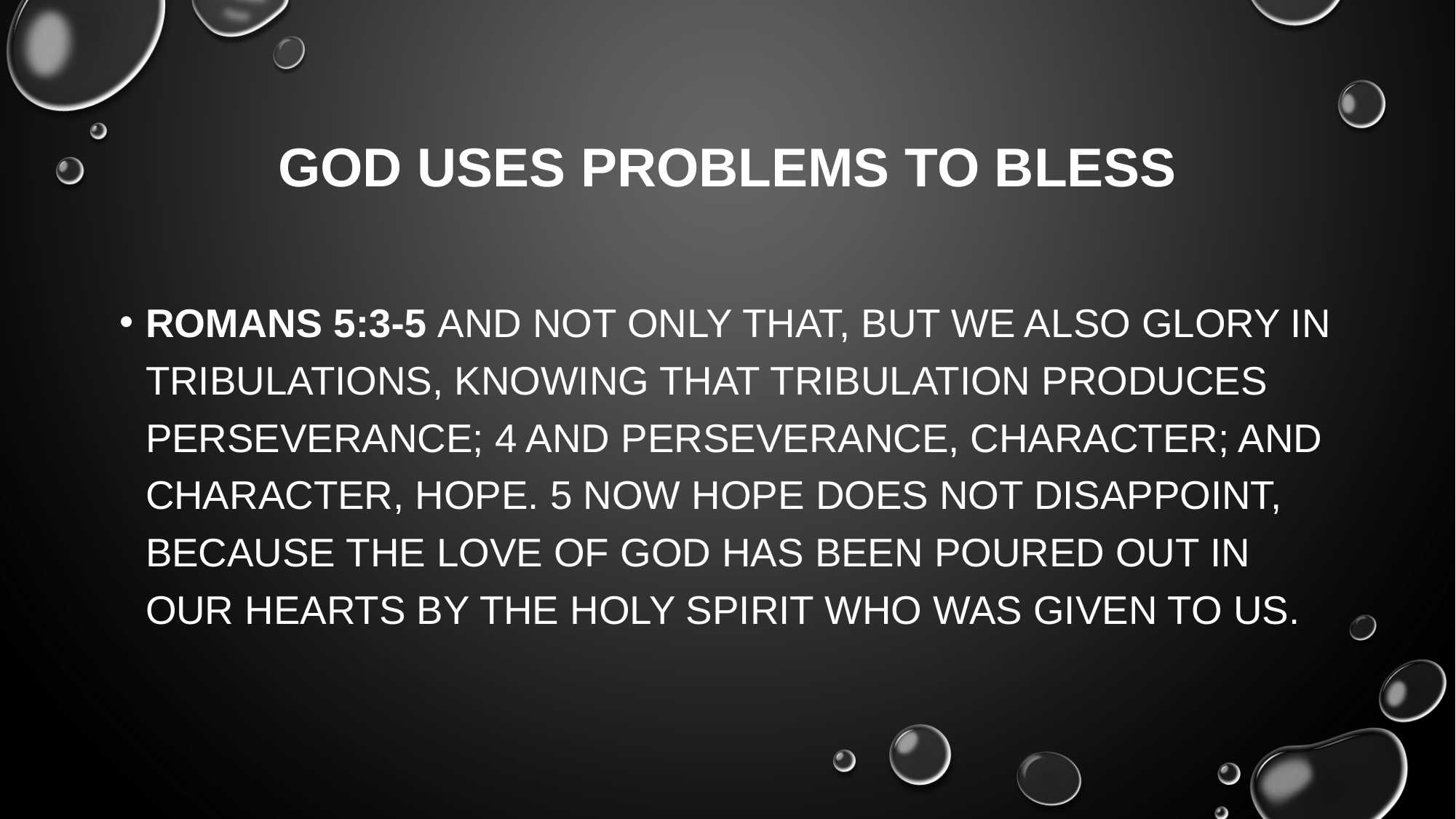

# God uses problems to bless
romans 5:3-5 And not only that, but we also glory in tribulations, knowing that tribulation produces perseverance; 4 and perseverance, character; and character, hope. 5 Now hope does not disappoint, because the love of God has been poured out in our hearts by the Holy Spirit who was given to us.